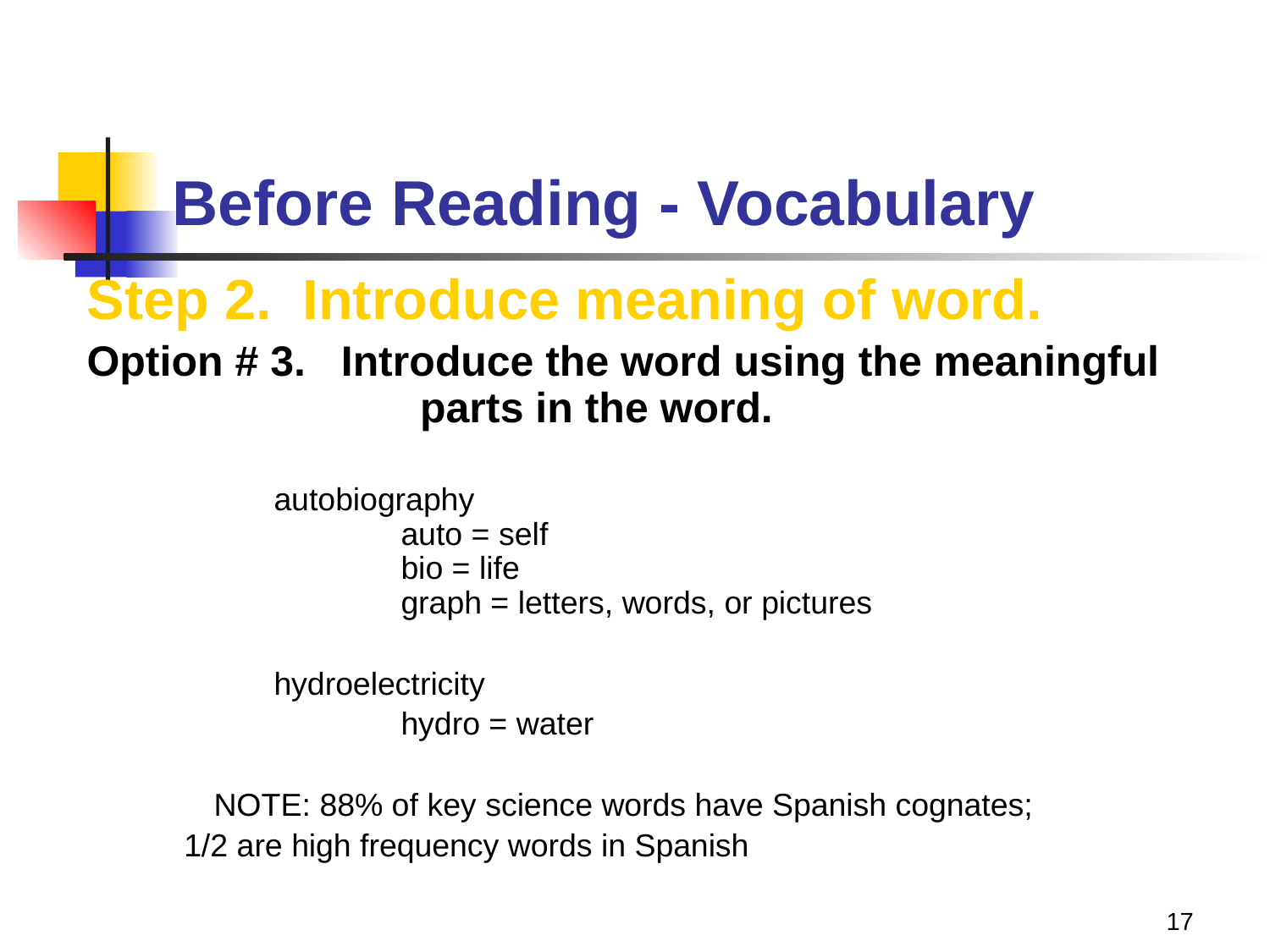

# Before Reading - Vocabulary
Step 2.  Introduce meaning of word.
Option # 3.   Introduce the word using the meaningful 		parts in the word.
	autobiography
	auto = self
	bio = life
	graph = letters, words, or pictures

	hydroelectricity
		hydro = water

NOTE: 88% of key science words have Spanish cognates;
	  1/2 are high frequency words in Spanish

17